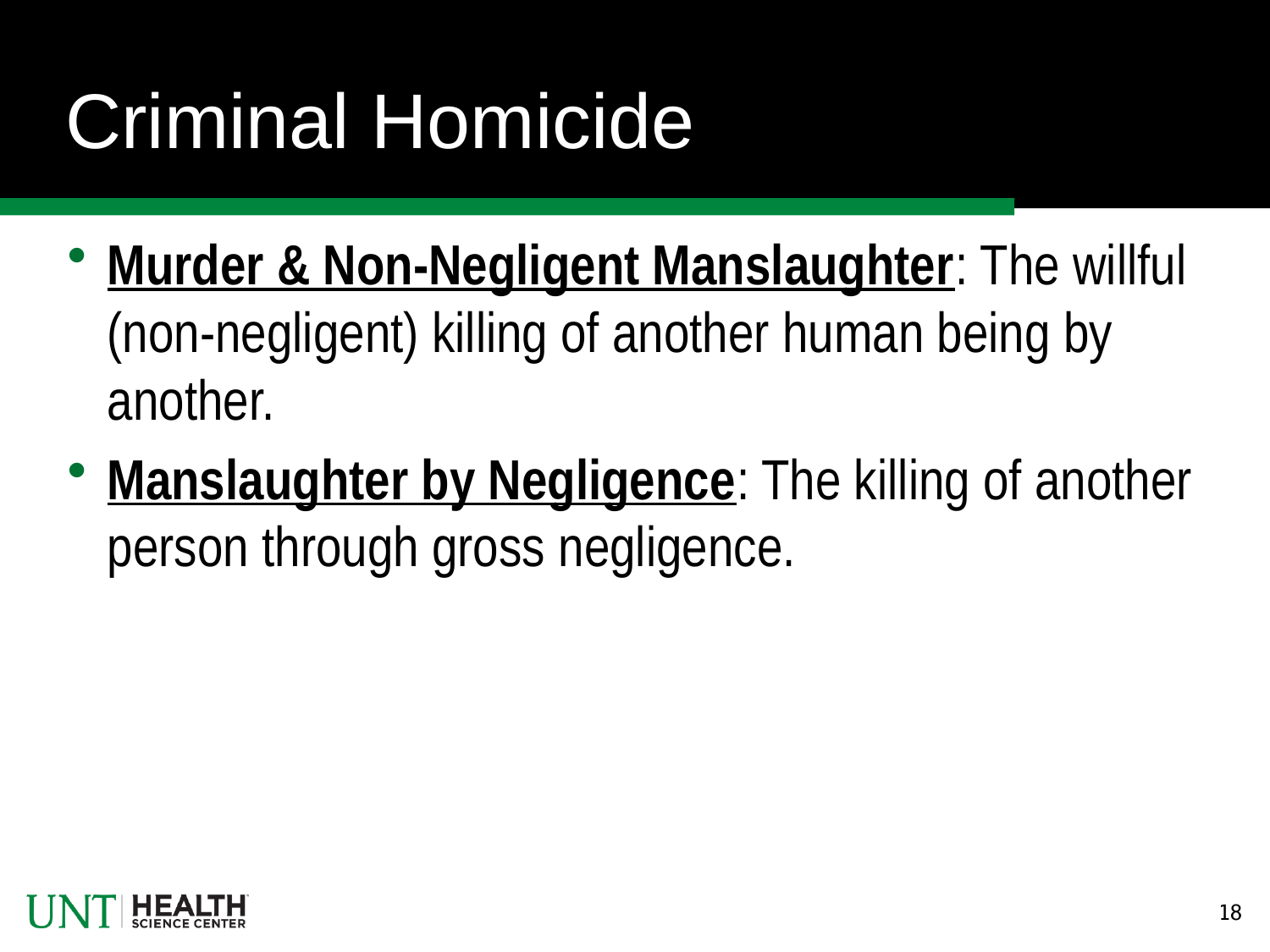

# Criminal Homicide
Murder & Non-Negligent Manslaughter: The willful (non-negligent) killing of another human being by another.
Manslaughter by Negligence: The killing of another person through gross negligence.

18